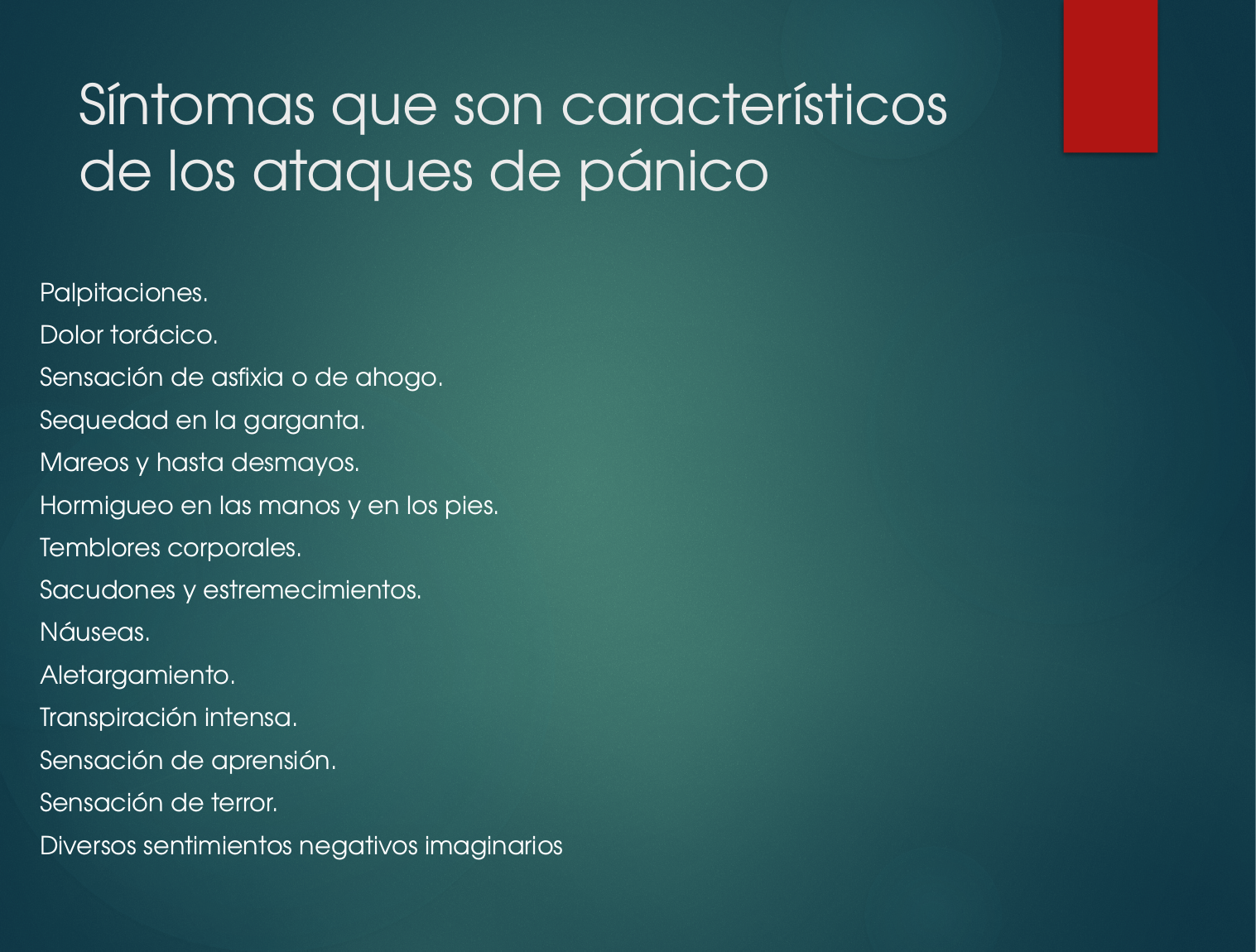

# Síntomas que son característicos de los ataques de pánico

Palpitaciones.
Dolor torácico.
Sensación de asfixia o de ahogo.
Sequedad en la garganta.
Mareos y hasta desmayos.
Hormigueo en las manos y en los pies.
Temblores corporales.
Sacudones y estremecimientos.
Náuseas.
Aletargamiento.
Transpiración intensa.
Sensación de aprensión.
Sensación de terror.
Diversos sentimientos negativos imaginarios